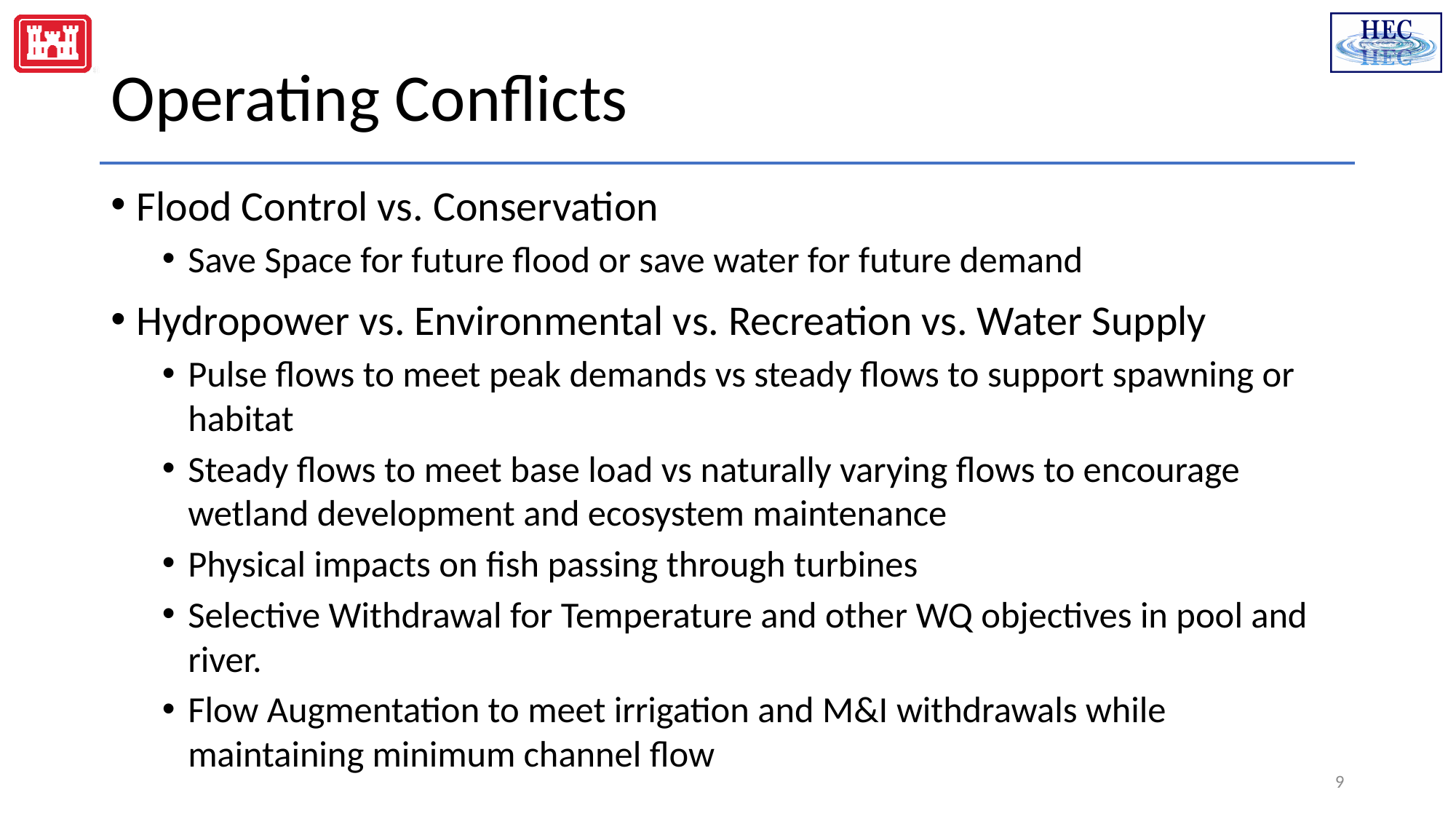

# Operating Conflicts
Flood Control vs. Conservation
Save Space for future flood or save water for future demand
Hydropower vs. Environmental vs. Recreation vs. Water Supply
Pulse flows to meet peak demands vs steady flows to support spawning or habitat
Steady flows to meet base load vs naturally varying flows to encourage wetland development and ecosystem maintenance
Physical impacts on fish passing through turbines
Selective Withdrawal for Temperature and other WQ objectives in pool and river.
Flow Augmentation to meet irrigation and M&I withdrawals while maintaining minimum channel flow
9